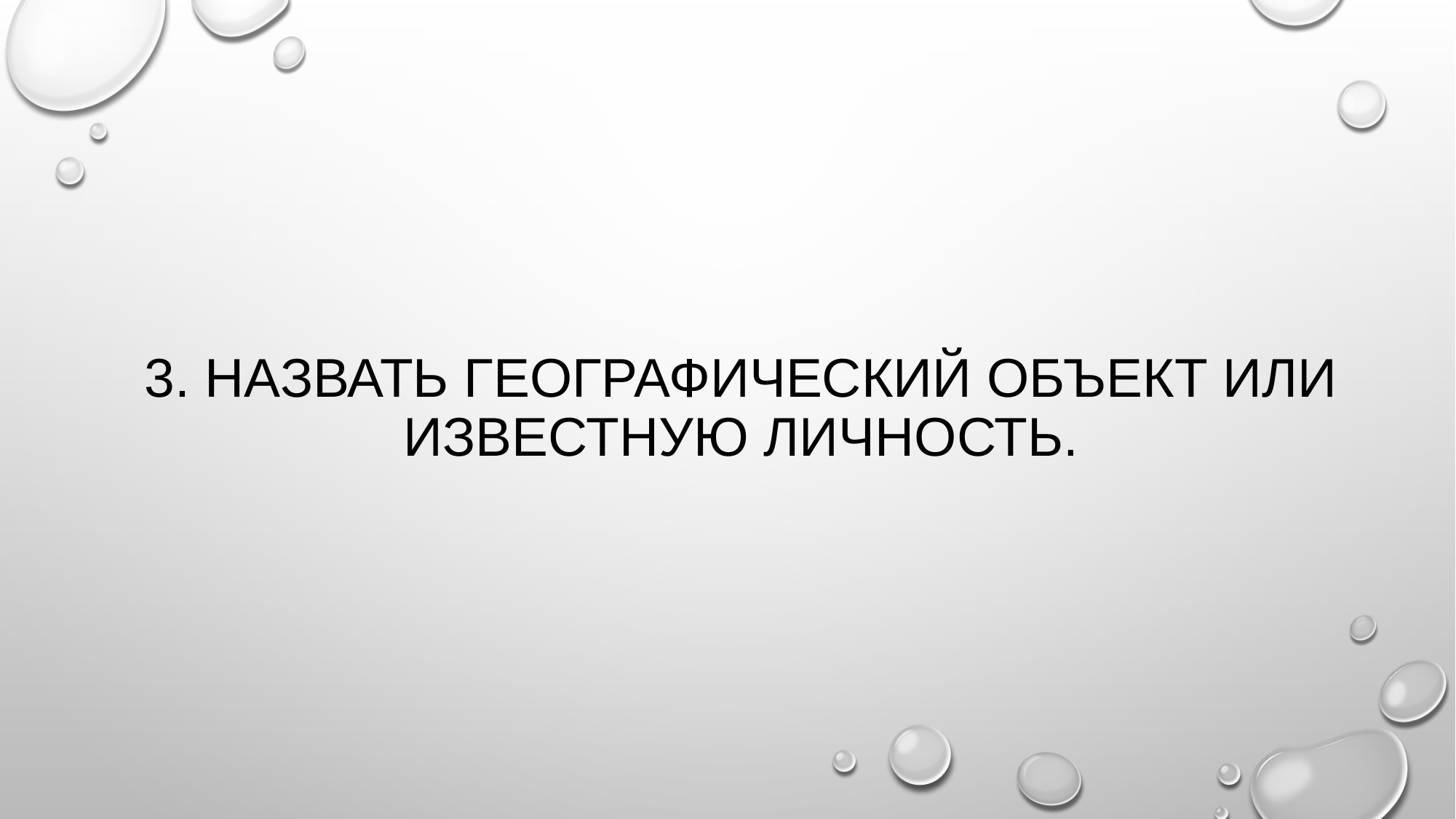

# 3. Назвать географический объект или известную личность.